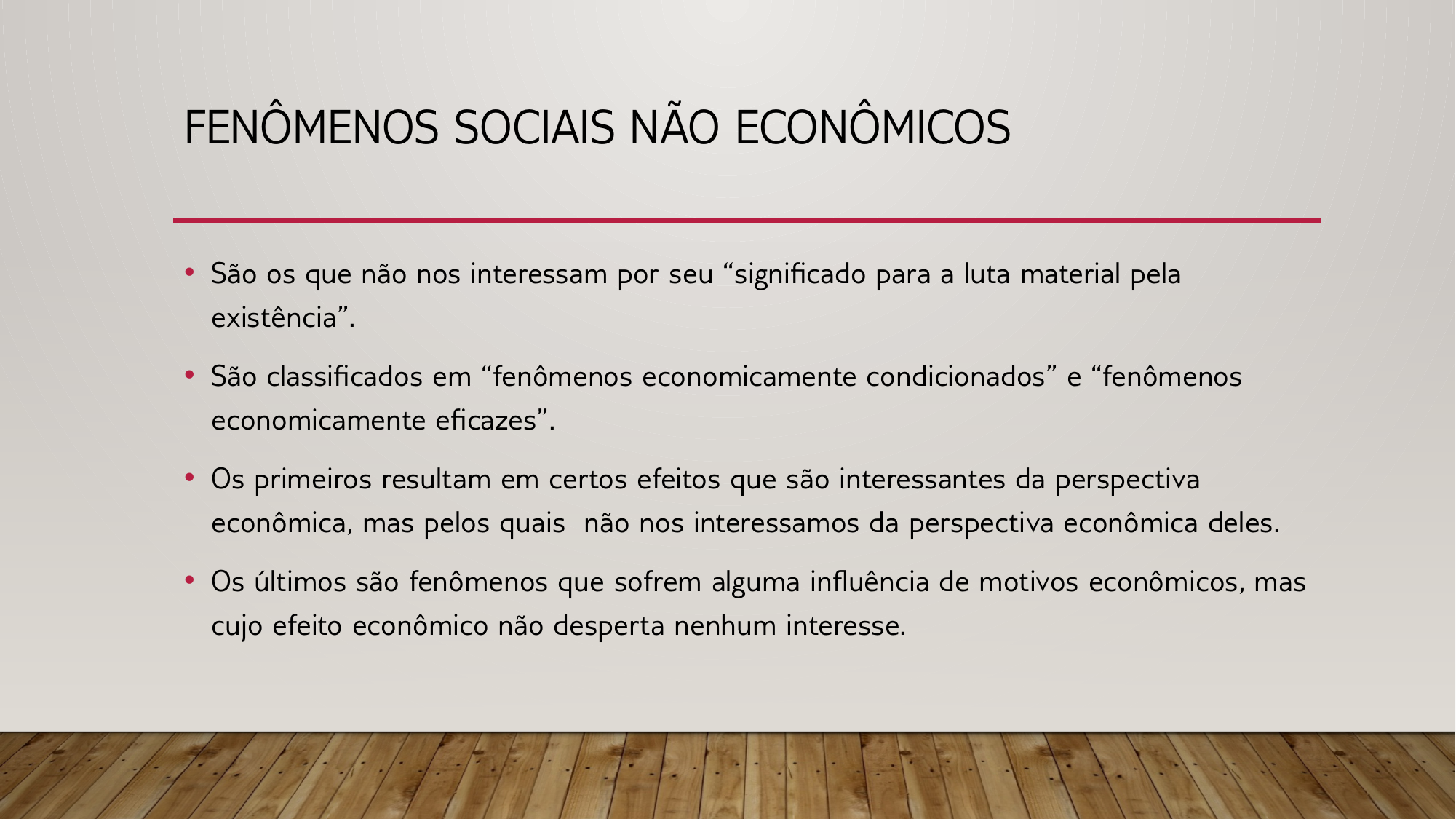

# fenômenos sociais não econômicos
São os que não nos interessam por seu “significado para a luta material pela existência”.
São classificados em “fenômenos economicamente condicionados” e “fenômenos economicamente eficazes”.
Os primeiros resultam em certos efeitos que são interessantes da perspectiva econômica, mas pelos quais  não nos interessamos da perspectiva econômica deles.
Os últimos são fenômenos que sofrem alguma influência de motivos econômicos, mas cujo efeito econômico não desperta nenhum interesse.